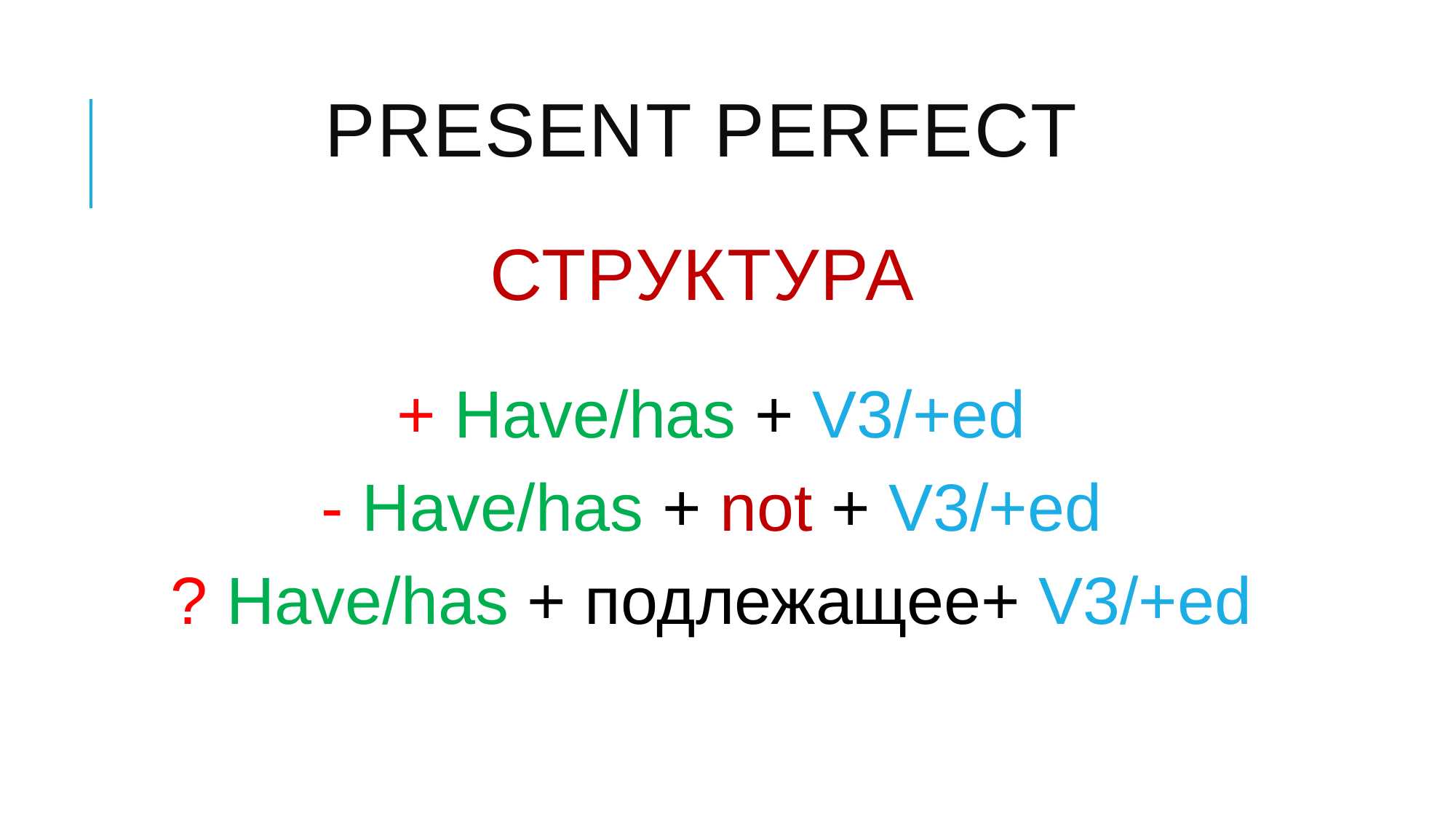

# Present Perfect структура

+ Have/has + V3/+ed
- Have/has + not + V3/+ed
? Have/has + подлежащее+ V3/+ed